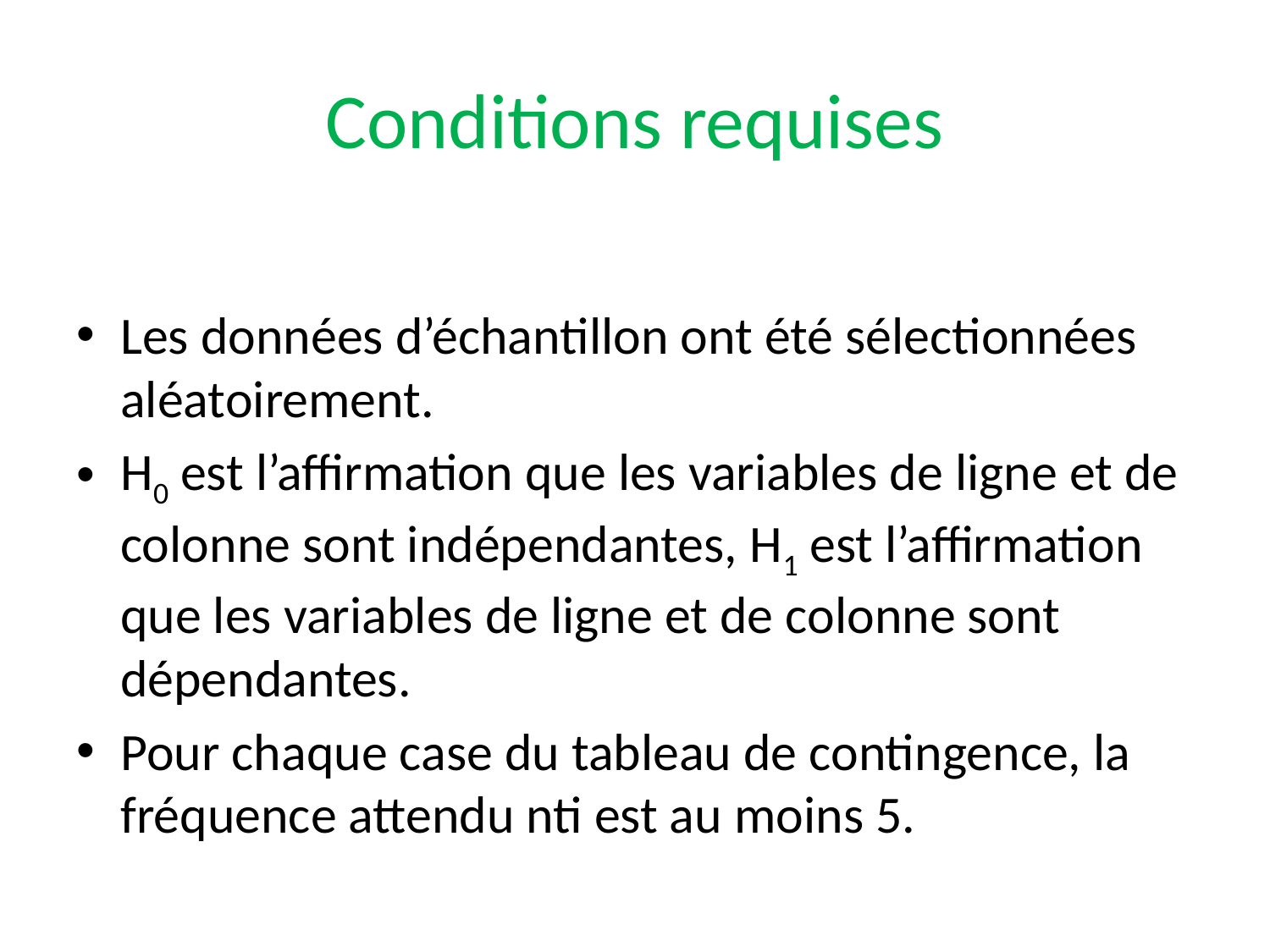

# Conditions requises

Les données d’échantillon ont été sélectionnées aléatoirement.
H0 est l’affirmation que les variables de ligne et de colonne sont indépendantes, H1 est l’affirmation que les variables de ligne et de colonne sont dépendantes.
Pour chaque case du tableau de contingence, la fréquence attendu nti est au moins 5.